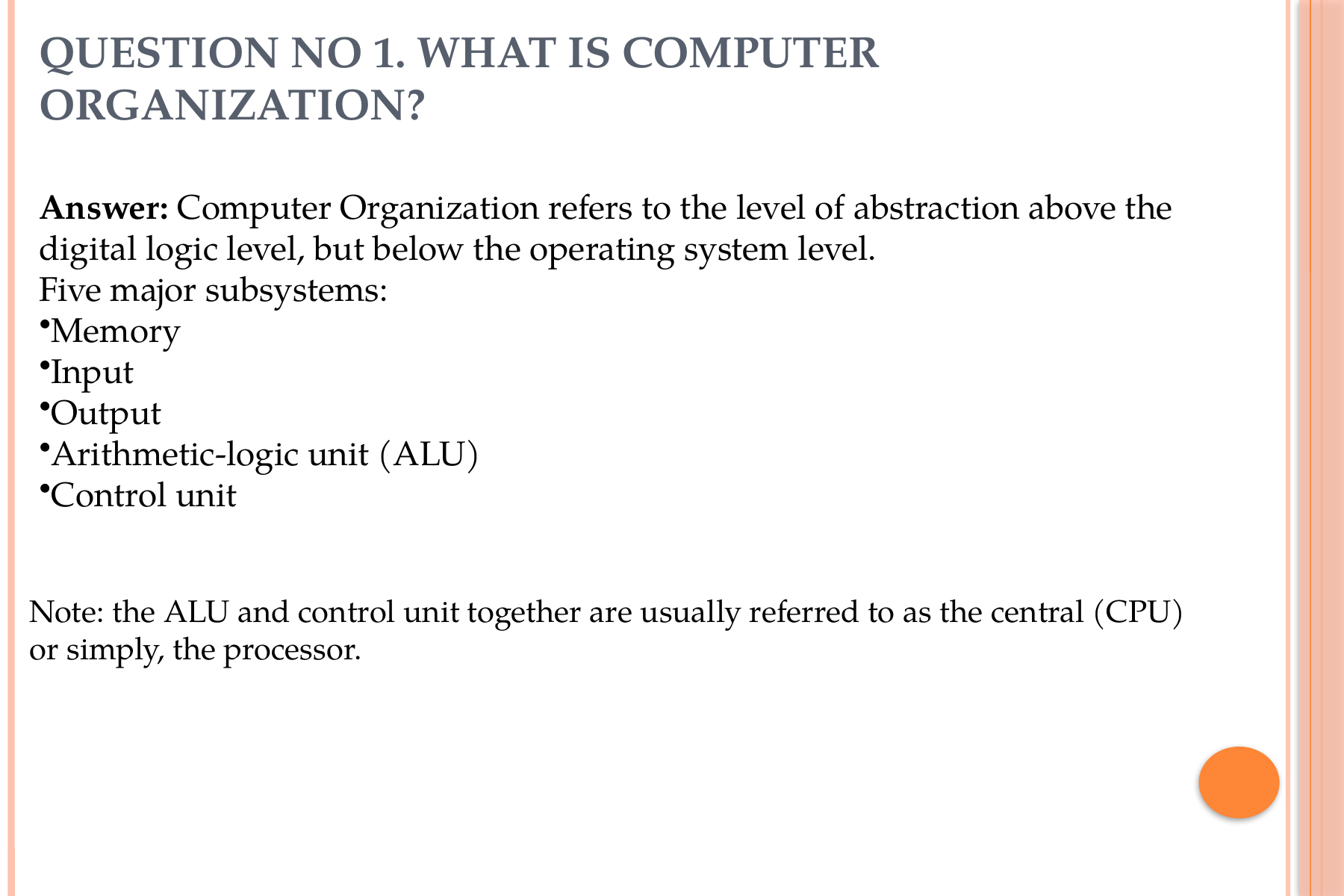

Question No 1. What is Computer Organization?
Answer: Computer Organization refers to the level of abstraction above the digital logic level, but below the operating system level.
Five major subsystems:
Memory
Input
Output
Arithmetic-logic unit (ALU)
Control unit

Note: the ALU and control unit together are usually referred to as the central (CPU) or simply, the processor.